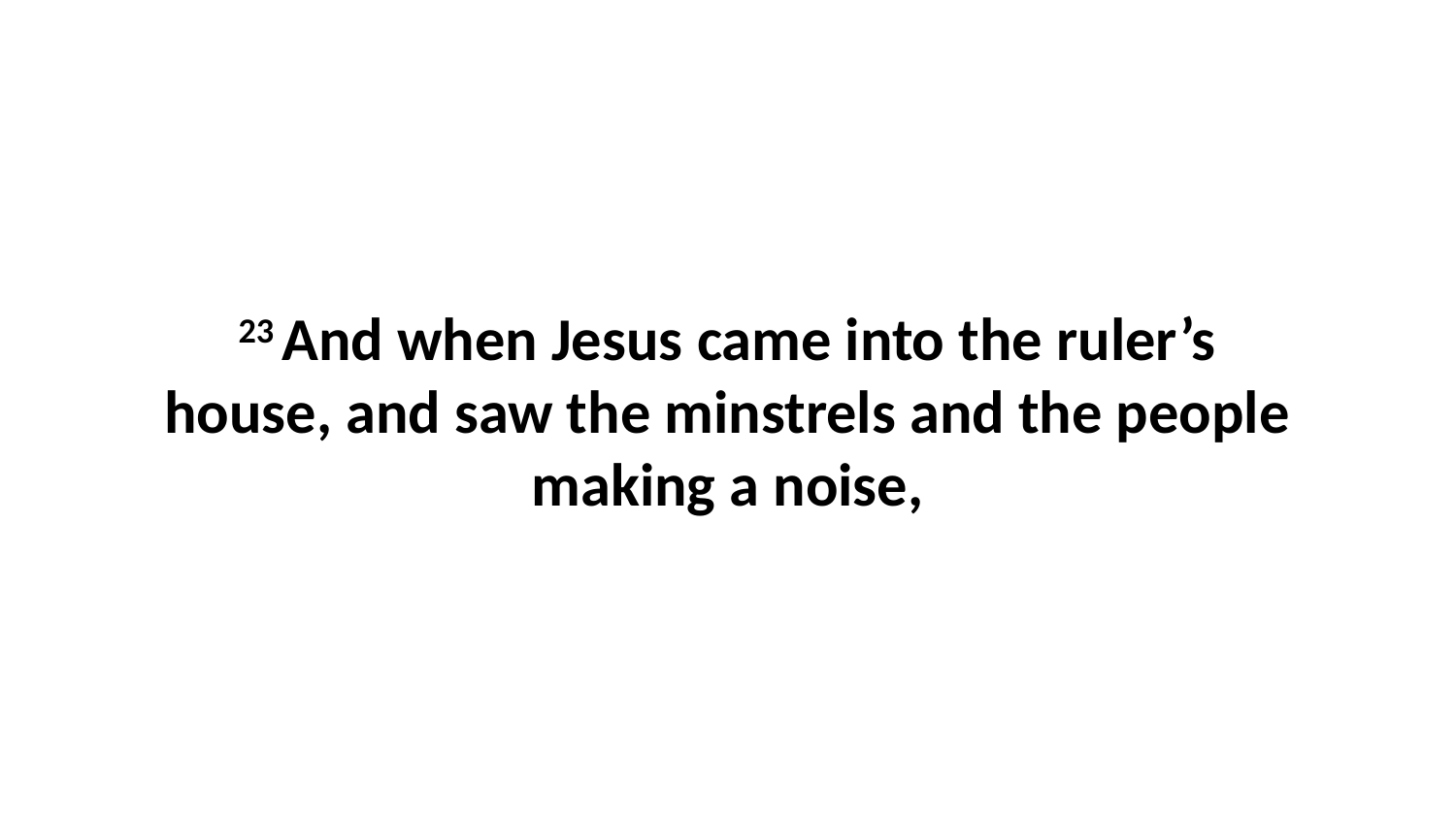

23 And when Jesus came into the ruler’s house, and saw the minstrels and the people making a noise,